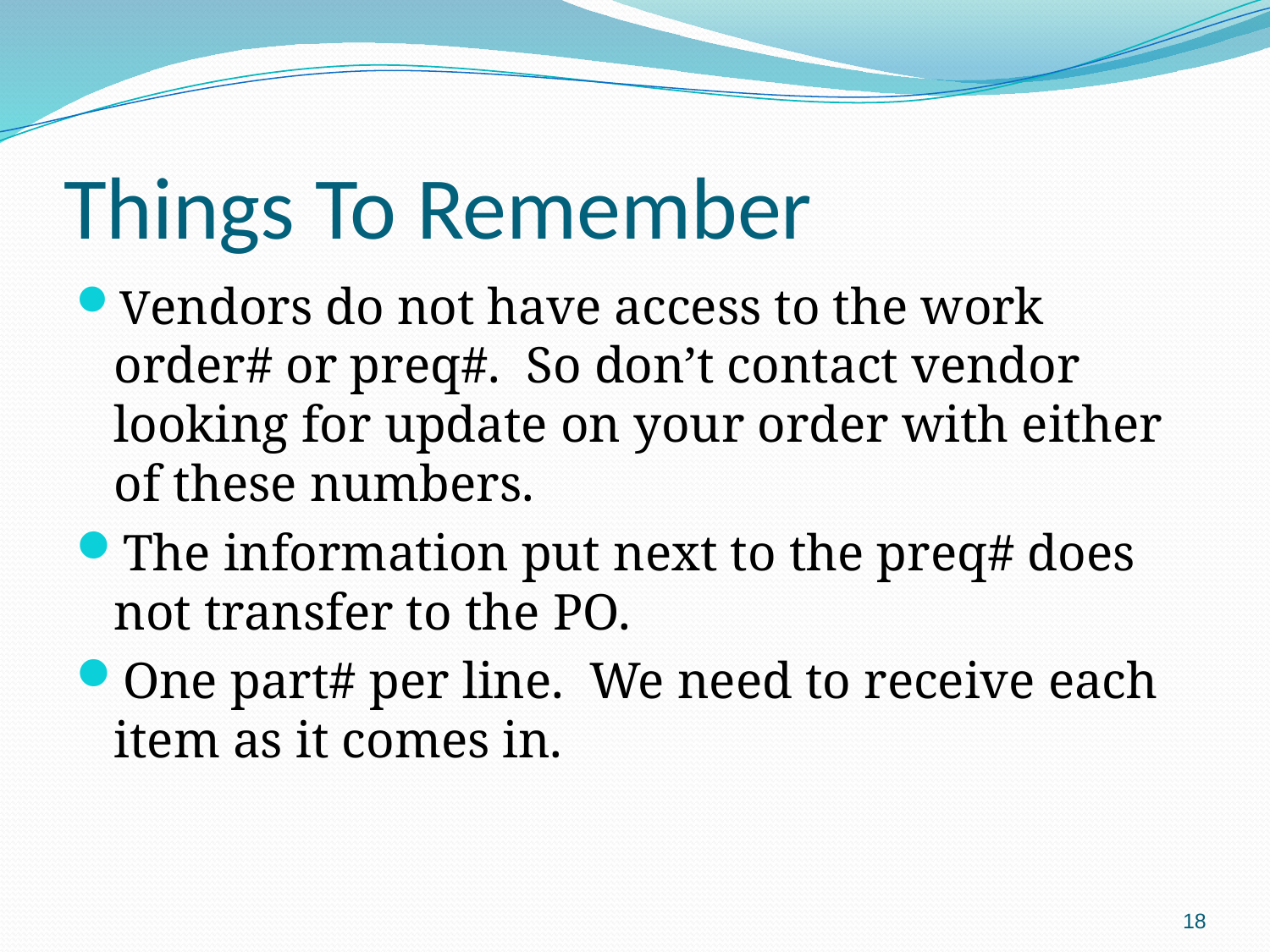

# Things To Remember
Vendors do not have access to the work order# or preq#.  So don’t contact vendor looking for update on your order with either of these numbers.
The information put next to the preq# does not transfer to the PO.
One part# per line.  We need to receive each item as it comes in.

18